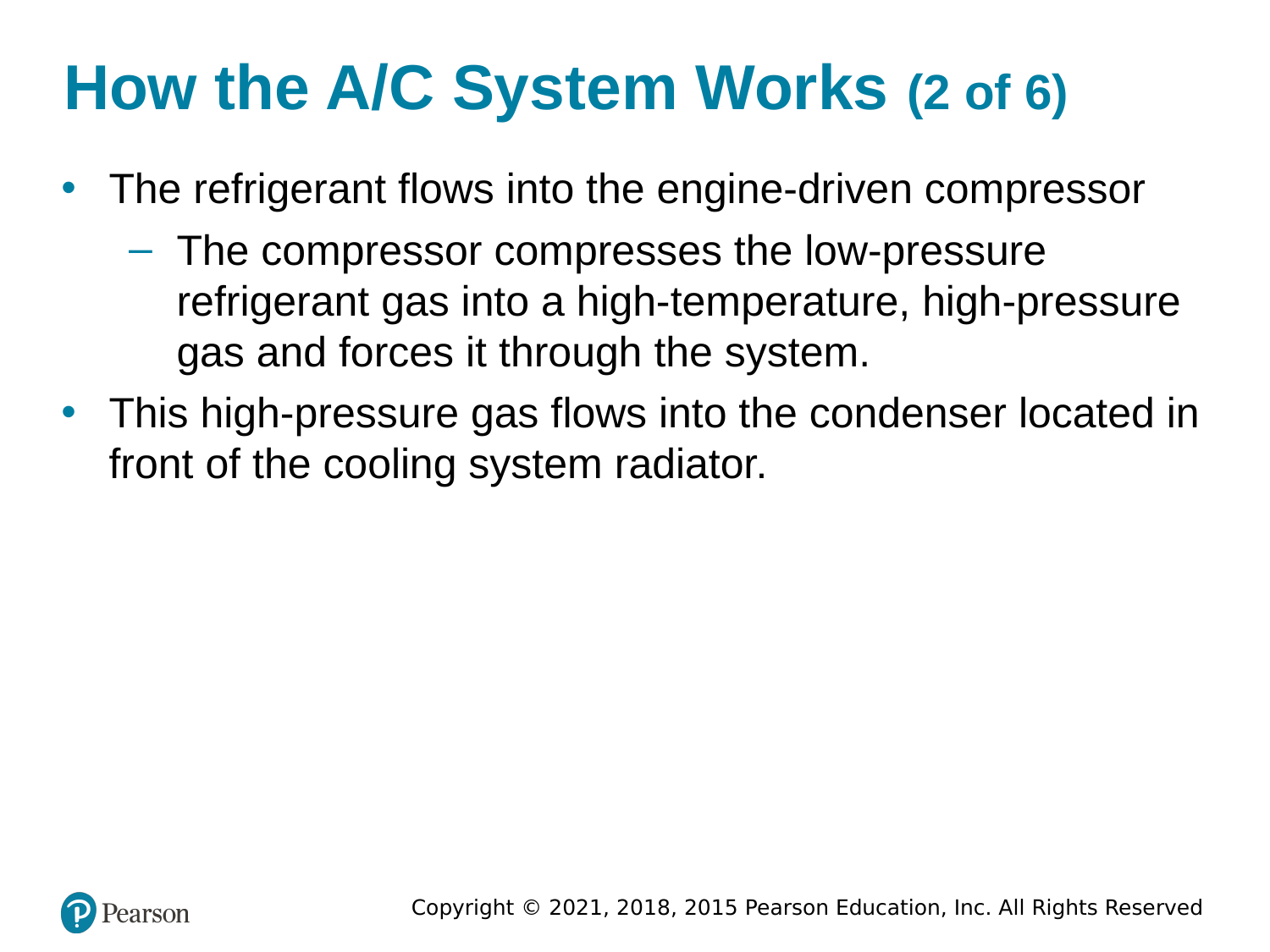

# How the A/C System Works (2 of 6)
The refrigerant flows into the engine-driven compressor
The compressor compresses the low-pressure refrigerant gas into a high-temperature, high-pressure gas and forces it through the system.
This high-pressure gas flows into the condenser located in front of the cooling system radiator.